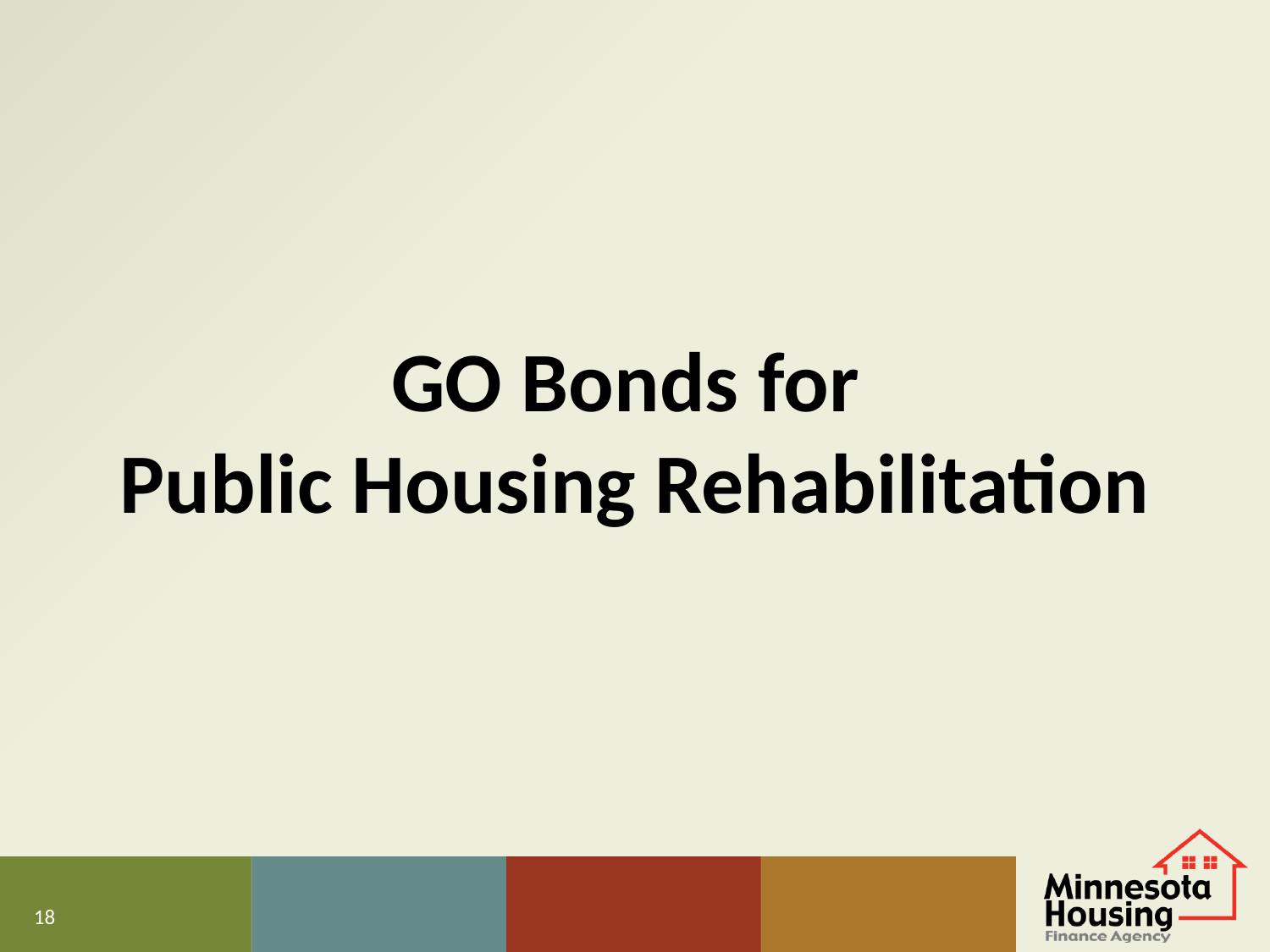

# GO Bonds for Public Housing Rehabilitation